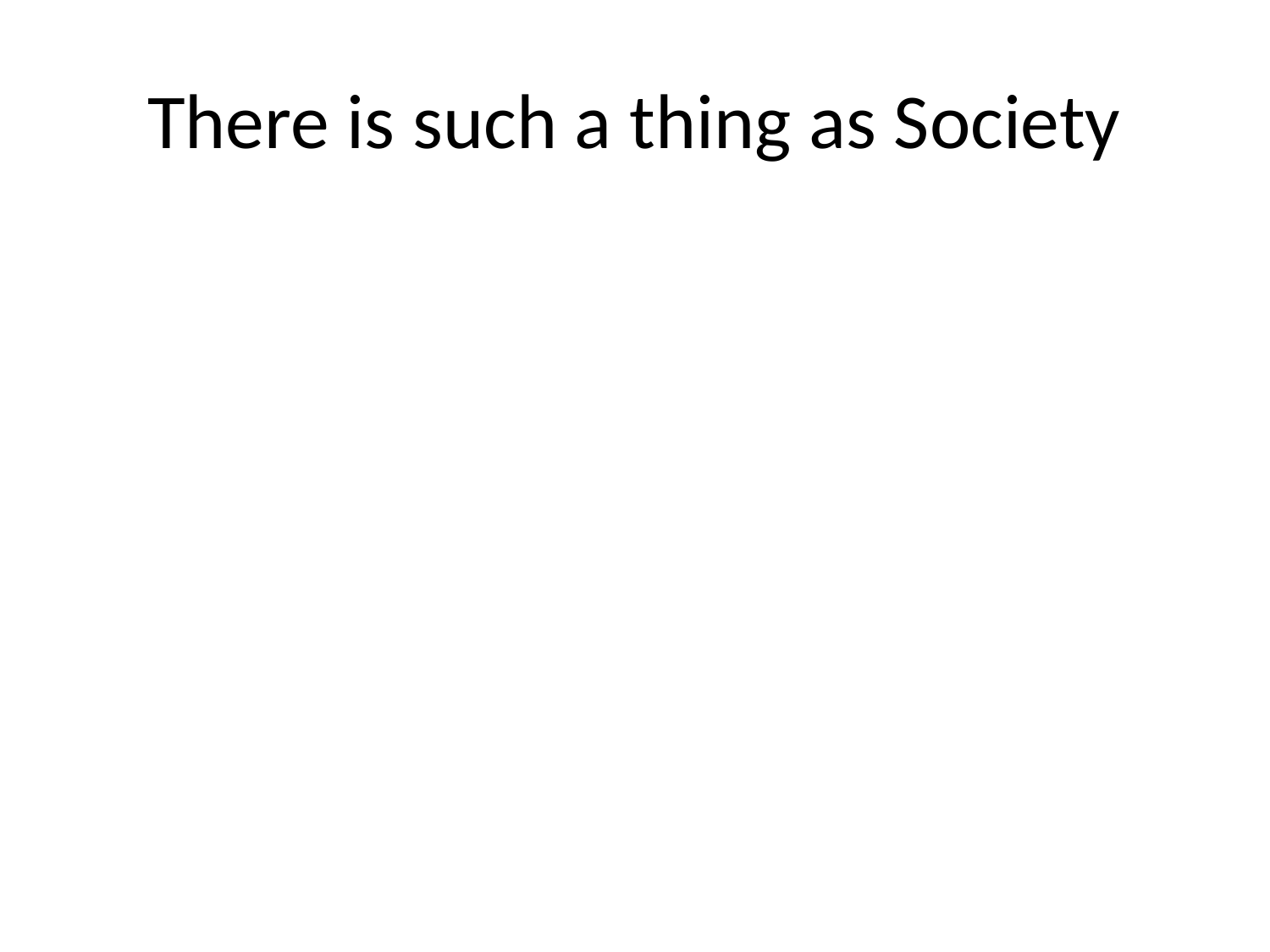

# There is such a thing as Society